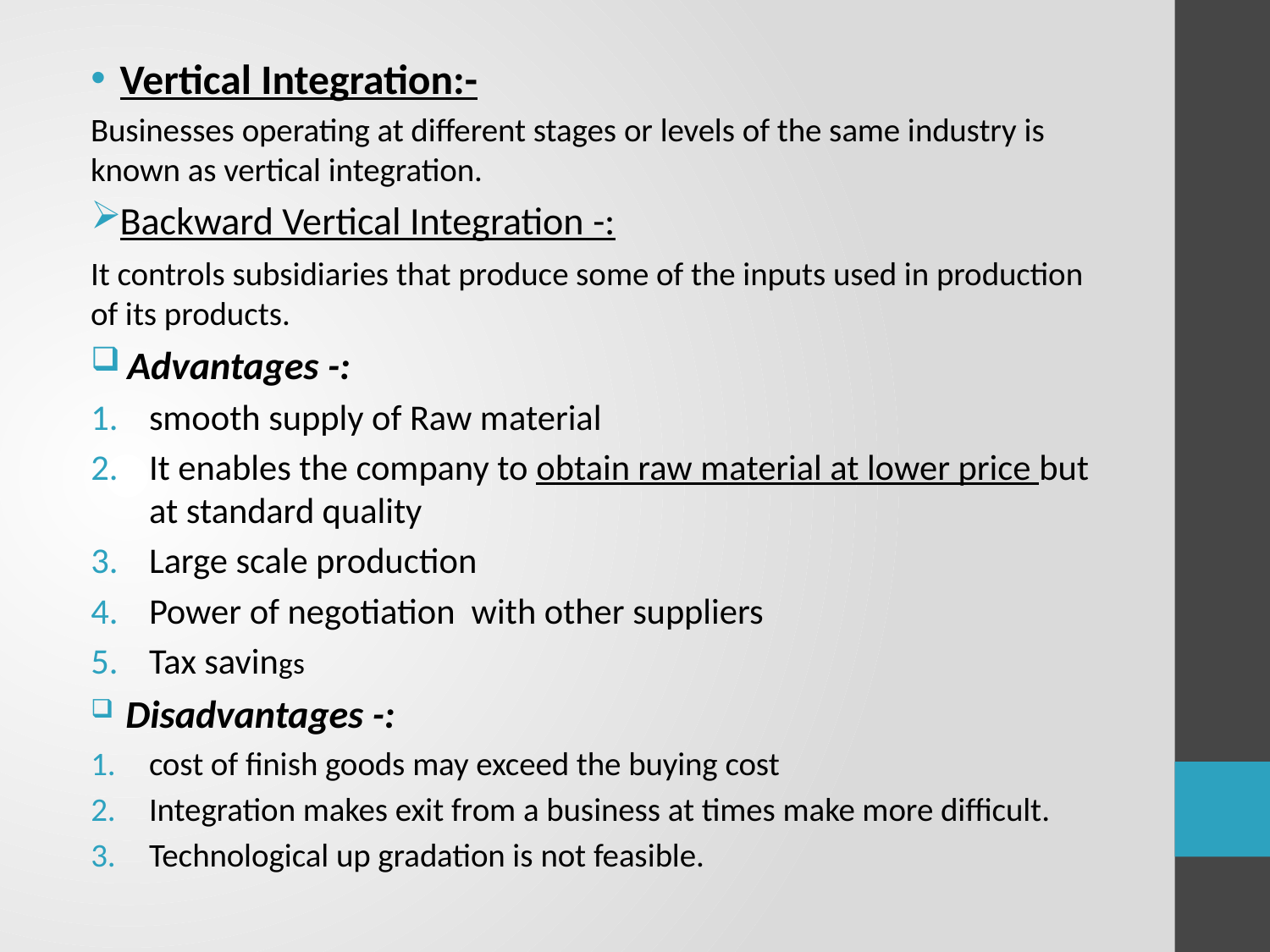

Vertical Integration:-
	Businesses operating at different stages or levels of the same industry is known as vertical integration.
Backward Vertical Integration -:
	It controls subsidiaries that produce some of the inputs used in production of its products.
 Advantages -:
smooth supply of Raw material
It enables the company to obtain raw material at lower price but at standard quality
Large scale production
Power of negotiation  with other suppliers
Tax savings
 Disadvantages -:
cost of finish goods may exceed the buying cost
Integration makes exit from a business at times make more difficult.
Technological up gradation is not feasible.